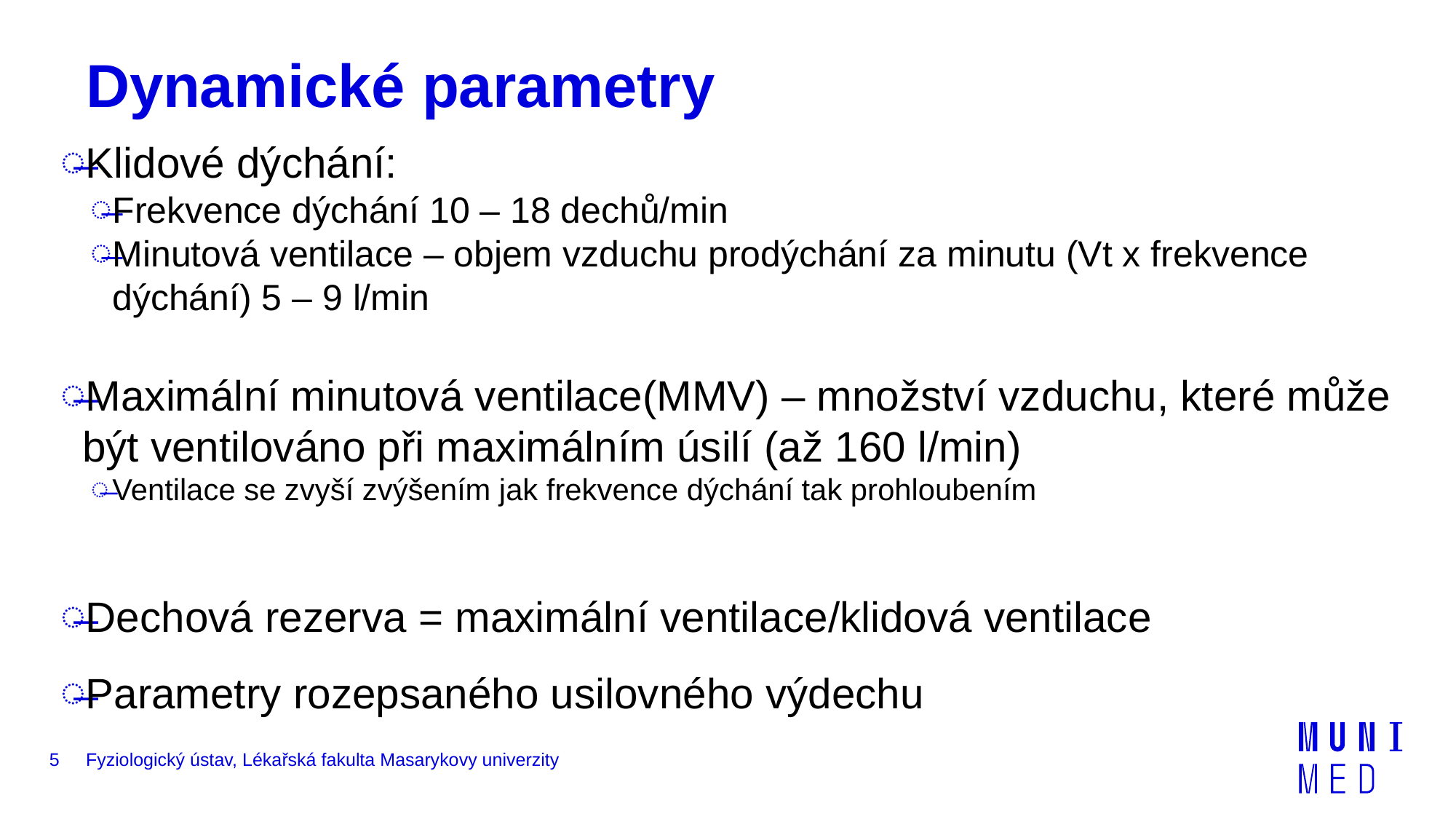

# Dynamické parametry
Klidové dýchání:
Frekvence dýchání 10 – 18 dechů/min
Minutová ventilace – objem vzduchu prodýchání za minutu (Vt x frekvence dýchání) 5 – 9 l/min

Maximální minutová ventilace(MMV) – množství vzduchu, které může být ventilováno při maximálním úsilí (až 160 l/min)
Ventilace se zvyší zvýšením jak frekvence dýchání tak prohloubením

Dechová rezerva = maximální ventilace/klidová ventilace
Parametry rozepsaného usilovného výdechu
5
Fyziologický ústav, Lékařská fakulta Masarykovy univerzity